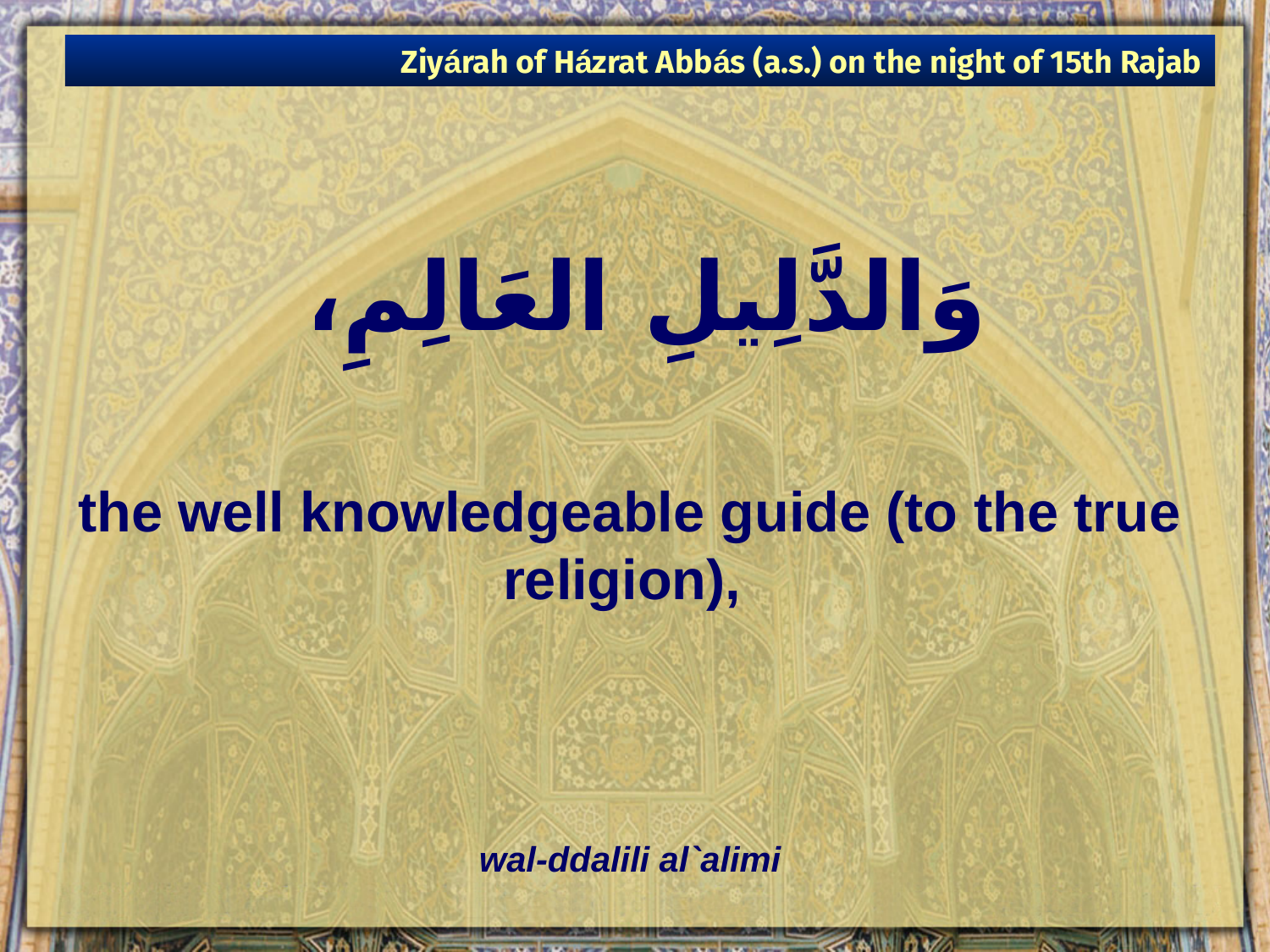

Ziyárah of Házrat Abbás (a.s.) on the night of 15th Rajab
# وَالدَّلِيلِ العَالِمِ،
the well knowledgeable guide (to the true religion),
wal-ddalili al`alimi